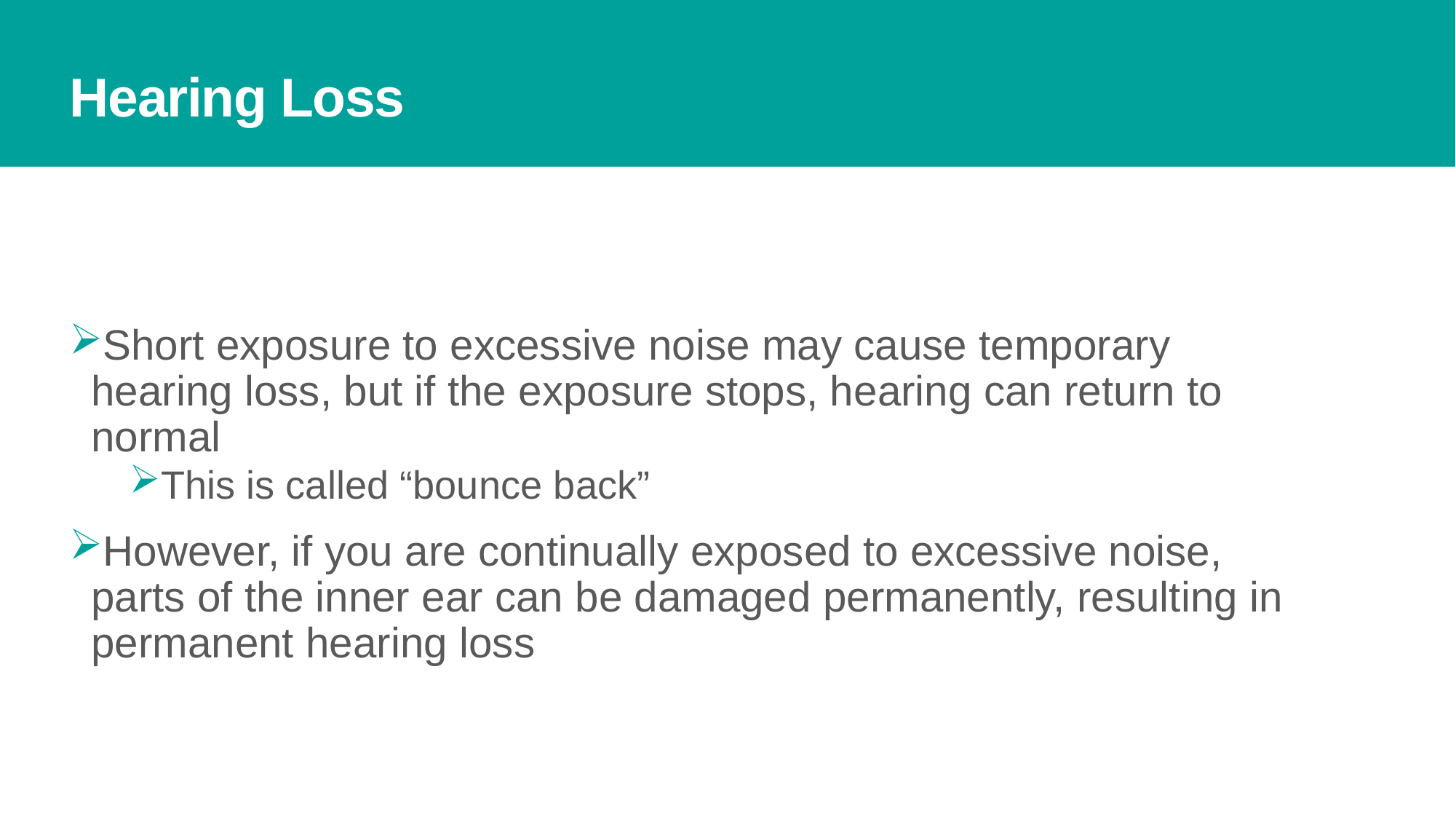

# Hearing Loss

Short exposure to excessive noise may cause temporary hearing loss, but if the exposure stops, hearing can return to normal
This is called “bounce back”
However, if you are continually exposed to excessive noise, parts of the inner ear can be damaged permanently, resulting in permanent hearing loss